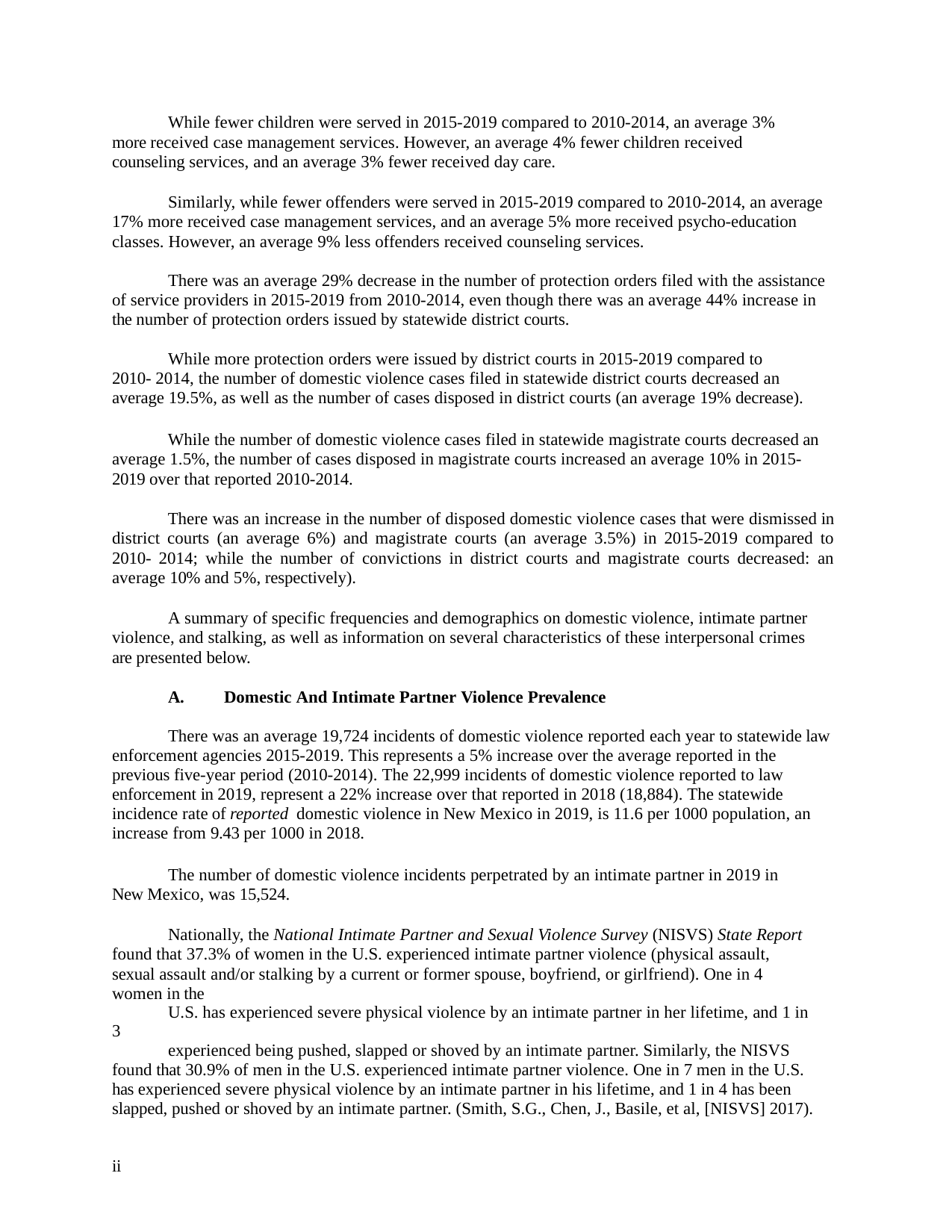

While fewer children were served in 2015-2019 compared to 2010-2014, an average 3% more received case management services. However, an average 4% fewer children received counseling services, and an average 3% fewer received day care.

Similarly, while fewer offenders were served in 2015-2019 compared to 2010-2014, an average 17% more received case management services, and an average 5% more received psycho-education classes. However, an average 9% less offenders received counseling services.

There was an average 29% decrease in the number of protection orders filed with the assistance  of service providers in 2015-2019 from 2010-2014, even though there was an average 44% increase in the number of protection orders issued by statewide district courts.

While more protection orders were issued by district courts in 2015-2019 compared to 2010- 2014, the number of domestic violence cases filed in statewide district courts decreased an average 19.5%, as well as the number of cases disposed in district courts (an average 19% decrease).

While the number of domestic violence cases filed in statewide magistrate courts decreased an average 1.5%, the number of cases disposed in magistrate courts increased an average 10% in 2015-2019 over that reported 2010-2014.

There was an increase in the number of disposed domestic violence cases that were dismissed in district courts (an average 6%) and magistrate courts (an average 3.5%) in 2015-2019 compared to 2010- 2014; while the number of convictions in district courts and magistrate courts decreased: an average 10% and 5%, respectively).

A summary of specific frequencies and demographics on domestic violence, intimate partner violence, and stalking, as well as information on several characteristics of these interpersonal crimes are presented below.

A.	Domestic And Intimate Partner Violence Prevalence

There was an average 19,724 incidents of domestic violence reported each year to statewide law enforcement agencies 2015-2019. This represents a 5% increase over the average reported in the previous five-year period (2010-2014). The 22,999 incidents of domestic violence reported to law enforcement in 2019, represent a 22% increase over that reported in 2018 (18,884). The statewide incidence rate of reported domestic violence in New Mexico in 2019, is 11.6 per 1000 population, an increase from 9.43 per 1000 in 2018.

The number of domestic violence incidents perpetrated by an intimate partner in 2019 in New Mexico, was 15,524.

Nationally, the National Intimate Partner and Sexual Violence Survey (NISVS) State Report found that 37.3% of women in the U.S. experienced intimate partner violence (physical assault, sexual assault and/or stalking by a current or former spouse, boyfriend, or girlfriend). One in 4 women in the
U.S. has experienced severe physical violence by an intimate partner in her lifetime, and 1 in 3
experienced being pushed, slapped or shoved by an intimate partner. Similarly, the NISVS found that 30.9% of men in the U.S. experienced intimate partner violence. One in 7 men in the U.S. has experienced severe physical violence by an intimate partner in his lifetime, and 1 in 4 has been slapped, pushed or shoved by an intimate partner. (Smith, S.G., Chen, J., Basile, et al, [NISVS] 2017).
ii